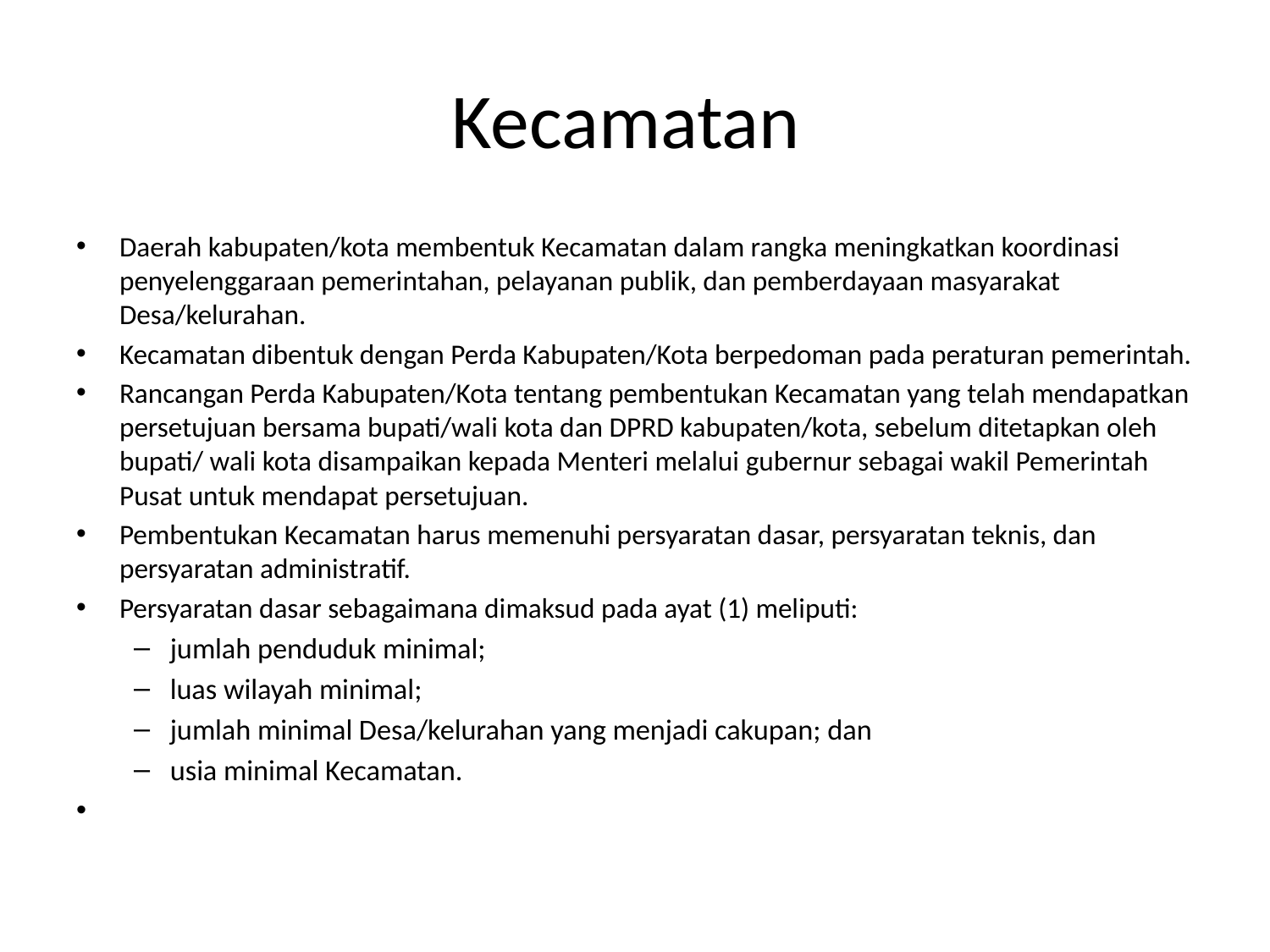

# Kecamatan
Daerah kabupaten/kota membentuk Kecamatan dalam rangka meningkatkan koordinasi penyelenggaraan pemerintahan, pelayanan publik, dan pemberdayaan masyarakat Desa/kelurahan.
Kecamatan dibentuk dengan Perda Kabupaten/Kota berpedoman pada peraturan pemerintah.
Rancangan Perda Kabupaten/Kota tentang pembentukan Kecamatan yang telah mendapatkan persetujuan bersama bupati/wali kota dan DPRD kabupaten/kota, sebelum ditetapkan oleh bupati/ wali kota disampaikan kepada Menteri melalui gubernur sebagai wakil Pemerintah Pusat untuk mendapat persetujuan.
Pembentukan Kecamatan harus memenuhi persyaratan dasar, persyaratan teknis, dan persyaratan administratif.
Persyaratan dasar sebagaimana dimaksud pada ayat (1) meliputi:
jumlah penduduk minimal;
luas wilayah minimal;
jumlah minimal Desa/kelurahan yang menjadi cakupan; dan
usia minimal Kecamatan.